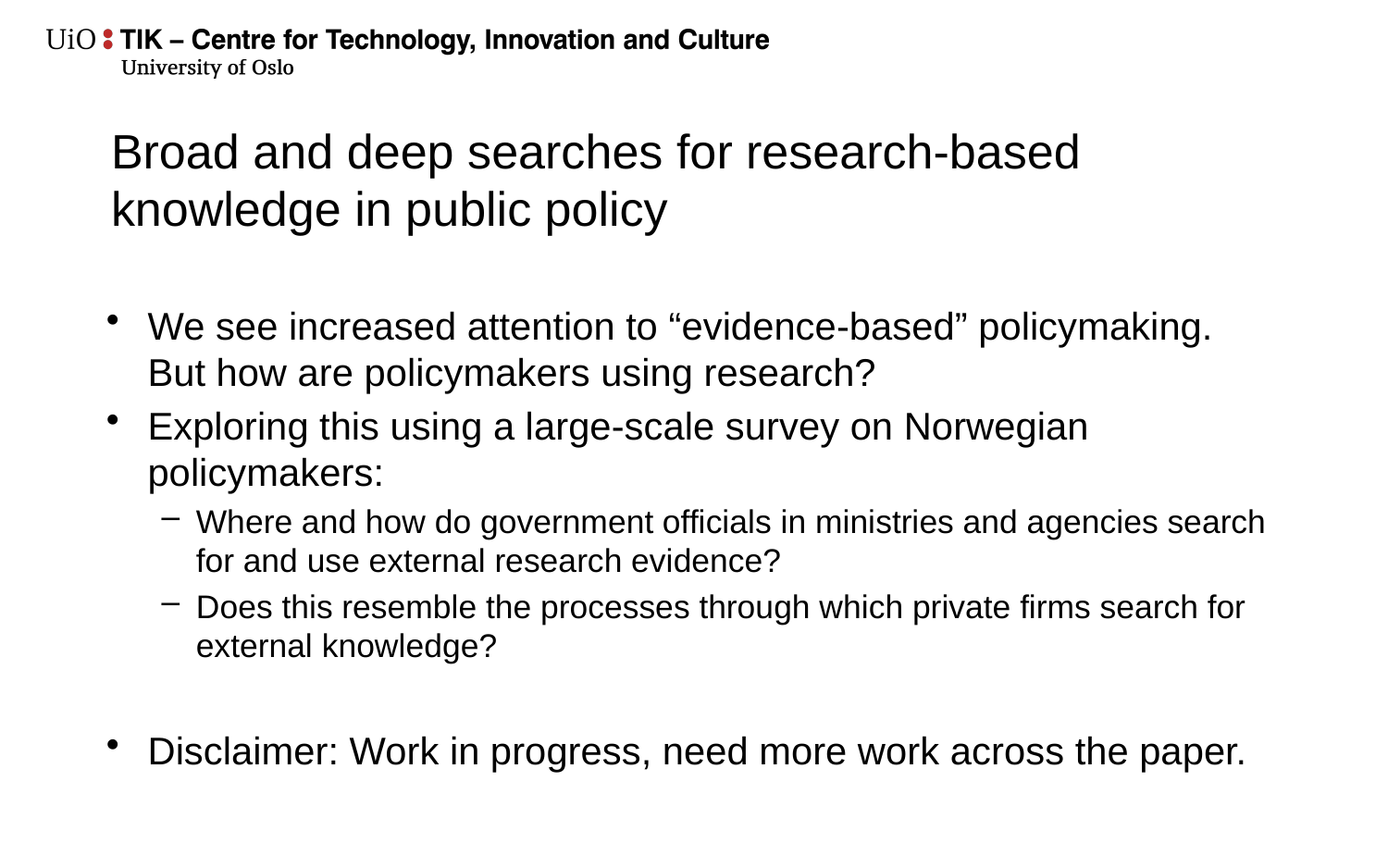

# Broad and deep searches for research-based knowledge in public policy
We see increased attention to “evidence-based” policymaking. But how are policymakers using research?
Exploring this using a large-scale survey on Norwegian policymakers:
Where and how do government officials in ministries and agencies search for and use external research evidence?
Does this resemble the processes through which private firms search for external knowledge?

Disclaimer: Work in progress, need more work across the paper.